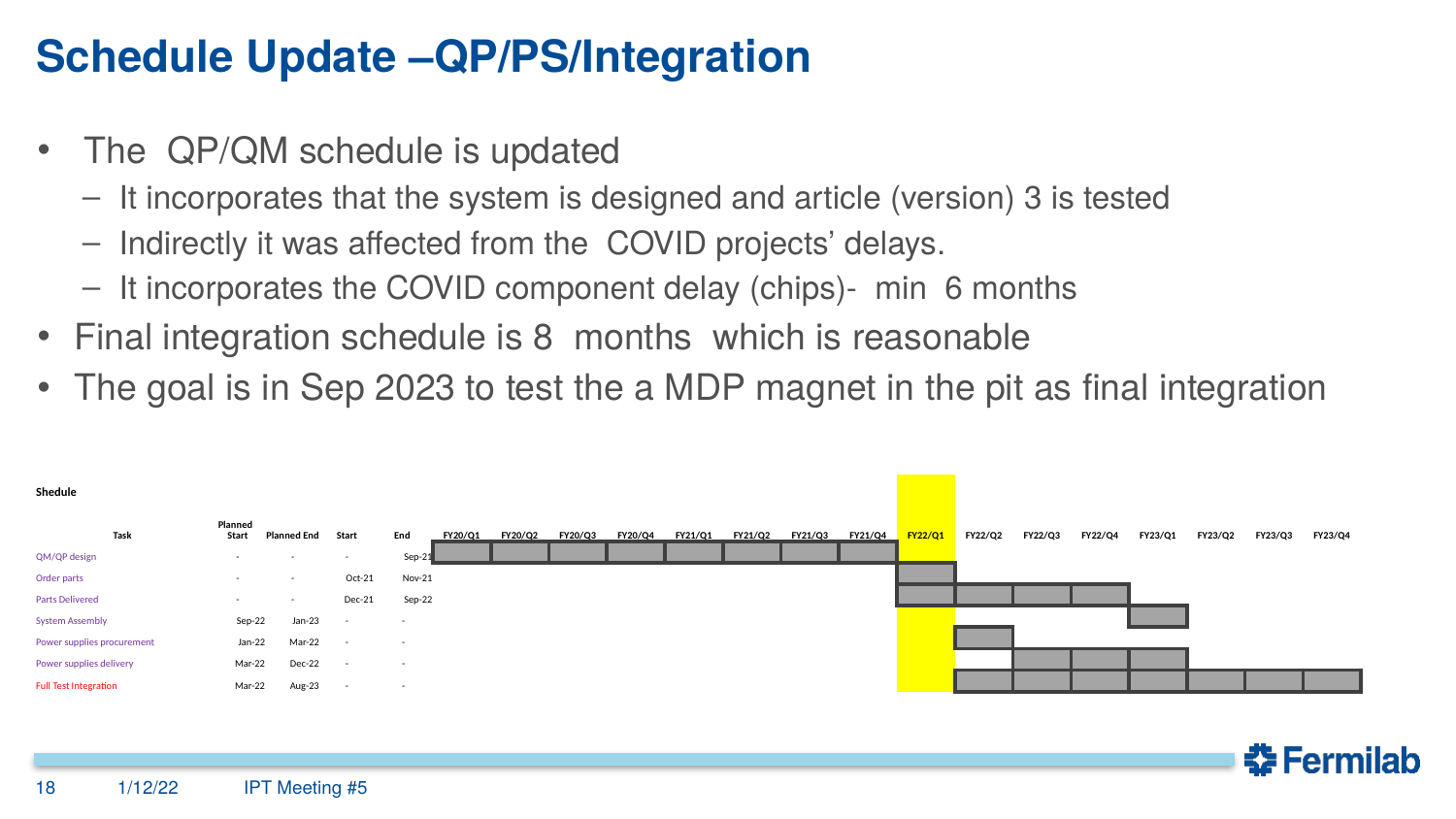

# Schedule Update –QP/PS/Integration
 The  QP/QM schedule is updated
It incorporates that the system is designed and article (version) 3 is tested
Indirectly it was affected from the  COVID projects’ delays.
It incorporates the COVID component delay (chips)-  min  6 months
Final integration schedule is 8  months  which is reasonable
The goal is in Sep 2023 to test the a MDP magnet in the pit as final integration

| Shedule |  |  |  |  |  |  |  |  |  |  |  |  |  |  |  |  |  |  |  |  |  |
| --- | --- | --- | --- | --- | --- | --- | --- | --- | --- | --- | --- | --- | --- | --- | --- | --- | --- | --- | --- | --- | --- |
| Task | Planned Start | Planned End | Start | End | FY20/Q1 | FY20/Q2 | FY20/Q3 | FY20/Q4 | FY21/Q1 | FY21/Q2 | FY21/Q3 | FY21/Q4 | FY22/Q1 | FY22/Q2 | FY22/Q3 | FY22/Q4 | FY23/Q1 | FY23/Q2 | FY23/Q3 | FY23/Q4 |  |
| QM/QP design | - | - | - | Sep-21 |  |  |  |  |  |  |  |  |  |  |  |  |  |  |  |  |  |
| Order parts | - | - | Oct-21 | Nov-21 |  |  |  |  |  |  |  |  |  |  |  |  |  |  |  |  |  |
| Parts Delivered | - | - | Dec-21 | Sep-22 |  |  |  |  |  |  |  |  |  |  |  |  |  |  |  |  |  |
| System Assembly | Sep-22 | Jan-23 | - | - |  |  |  |  |  |  |  |  |  |  |  |  |  |  |  |  |  |
| Power supplies procurement | Jan-22 | Mar-22 | - | - |  |  |  |  |  |  |  |  |  |  |  |  |  |  |  |  |  |
| Power supplies delivery | Mar-22 | Dec-22 | - | - |  |  |  |  |  |  |  |  |  |  |  |  |  |  |  |  |  |
| Full Test Integration | Mar-22 | Aug-23 | - | - |  |  |  |  |  |  |  |  |  |  |  |  |  |  |  |  |  |
18
1/12/22
IPT Meeting #5